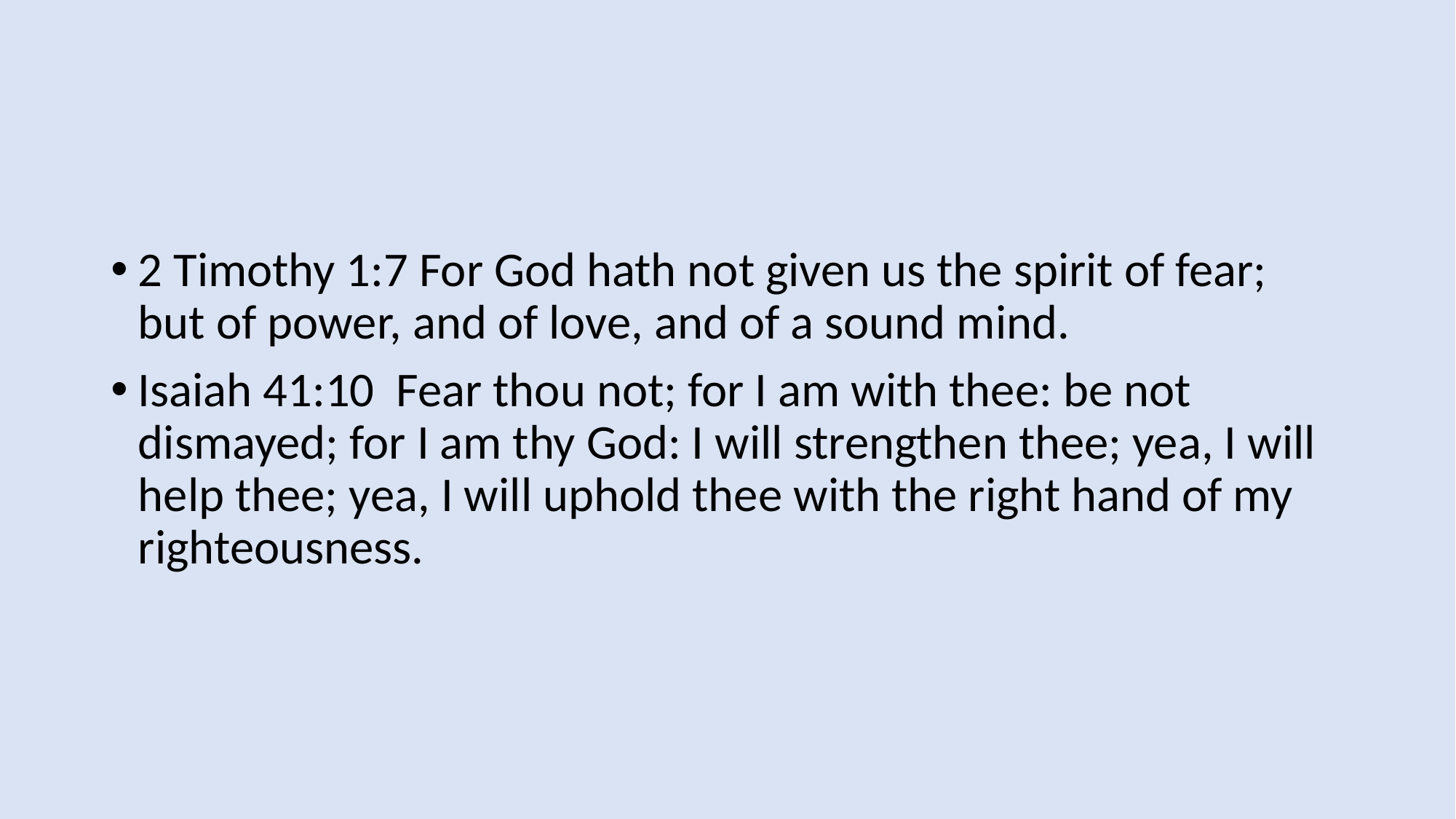

2 Timothy 1:7 For God hath not given us the spirit of fear; but of power, and of love, and of a sound mind.
Isaiah 41:10  Fear thou not; for I am with thee: be not dismayed; for I am thy God: I will strengthen thee; yea, I will help thee; yea, I will uphold thee with the right hand of my righteousness.